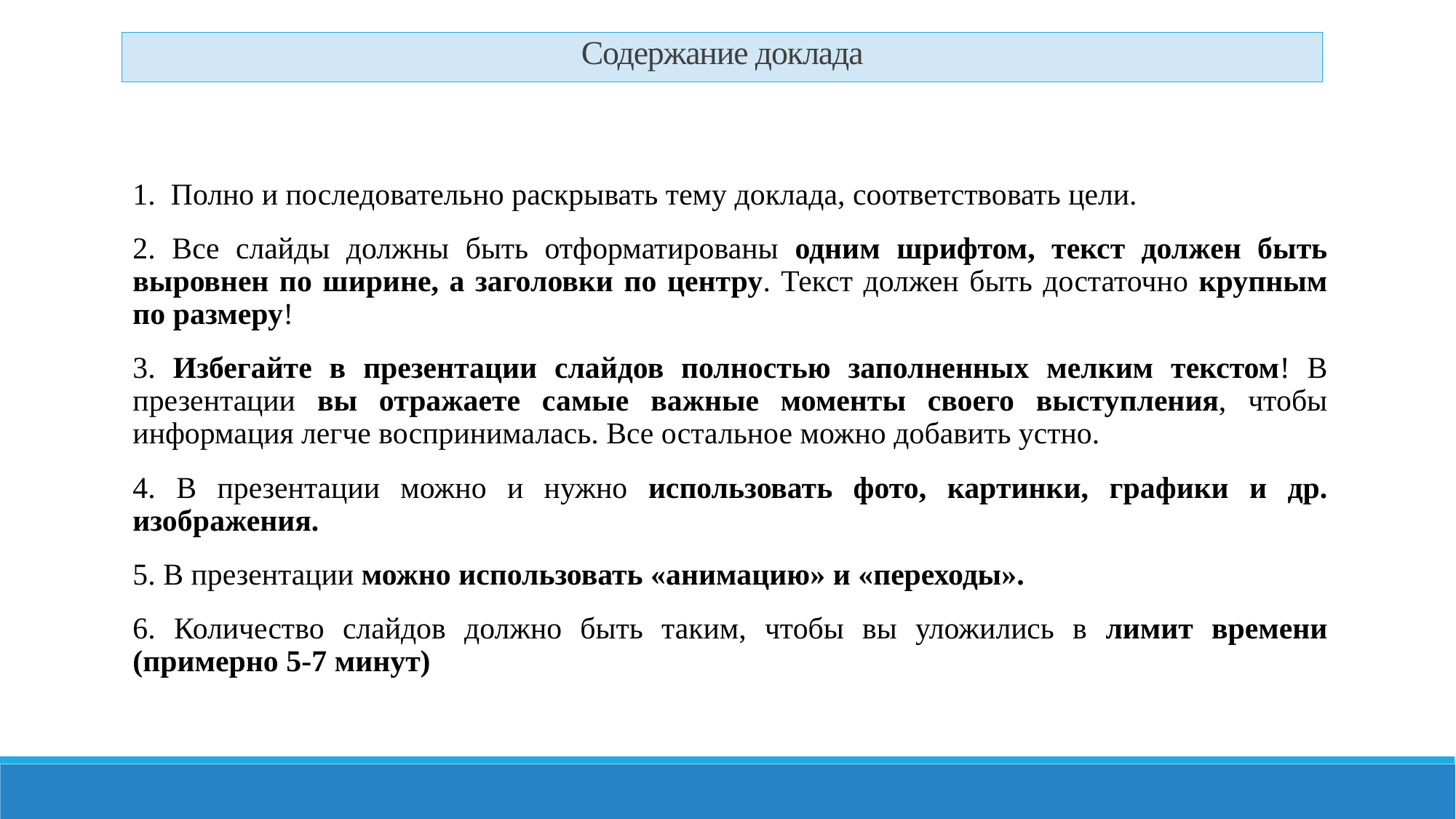

Содержание доклада
1.  Полно и последовательно раскрывать тему доклада, соответствовать цели.
2. Все слайды должны быть отформатированы одним шрифтом, текст должен быть выровнен по ширине, а заголовки по центру. Текст должен быть достаточно крупным по размеру!
3. Избегайте в презентации слайдов полностью заполненных мелким текстом! В презентации вы отражаете самые важные моменты своего выступления, чтобы информация легче воспринималась. Все остальное можно добавить устно.
4. В презентации можно и нужно использовать фото, картинки, графики и др. изображения.
5. В презентации можно использовать «анимацию» и «переходы».
6. Количество слайдов должно быть таким, чтобы вы уложились в лимит времени (примерно 5-7 минут)